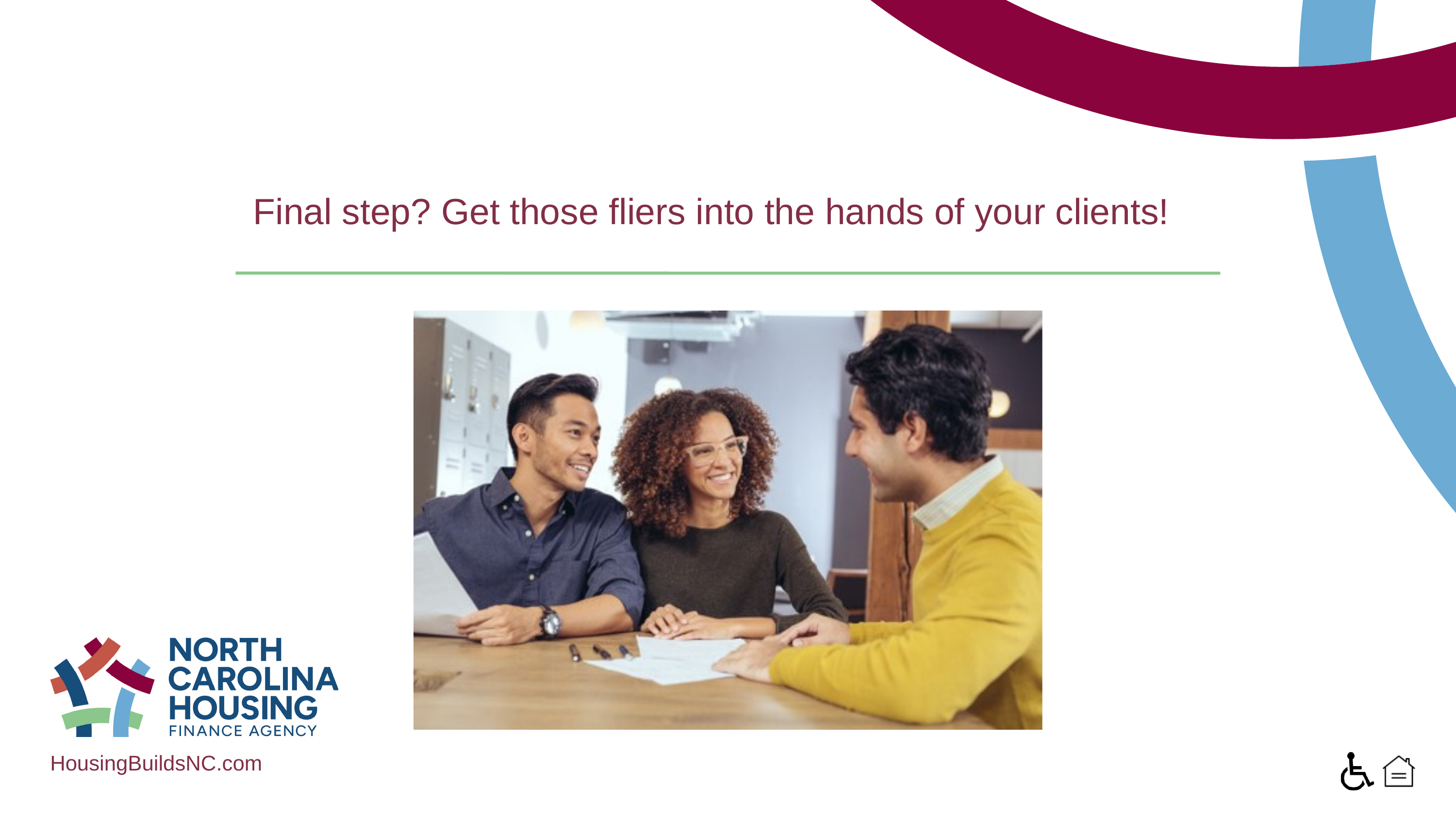

Final step? Get those fliers into the hands of your clients!

HousingBuildsNC.com